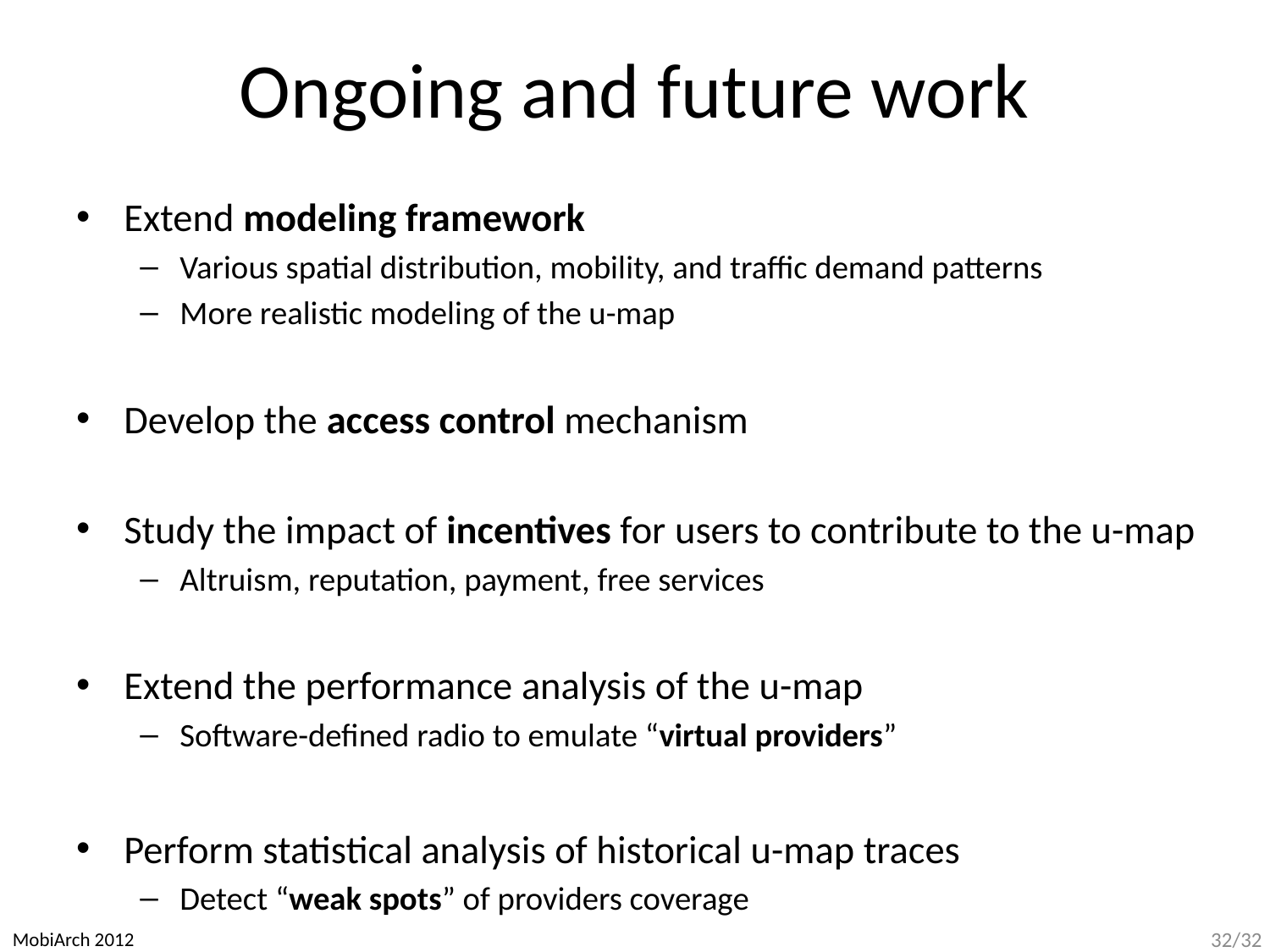

# Ongoing and future work
Extend modeling framework
Various spatial distribution, mobility, and traffic demand patterns
More realistic modeling of the u-map

Develop the access control mechanism

Study the impact of incentives for users to contribute to the u-map
Altruism, reputation, payment, free services

Extend the performance analysis of the u-map
Software-defined radio to emulate “virtual providers”

Perform statistical analysis of historical u-map traces
Detect “weak spots” of providers coverage

MobiArch 2012
32/32